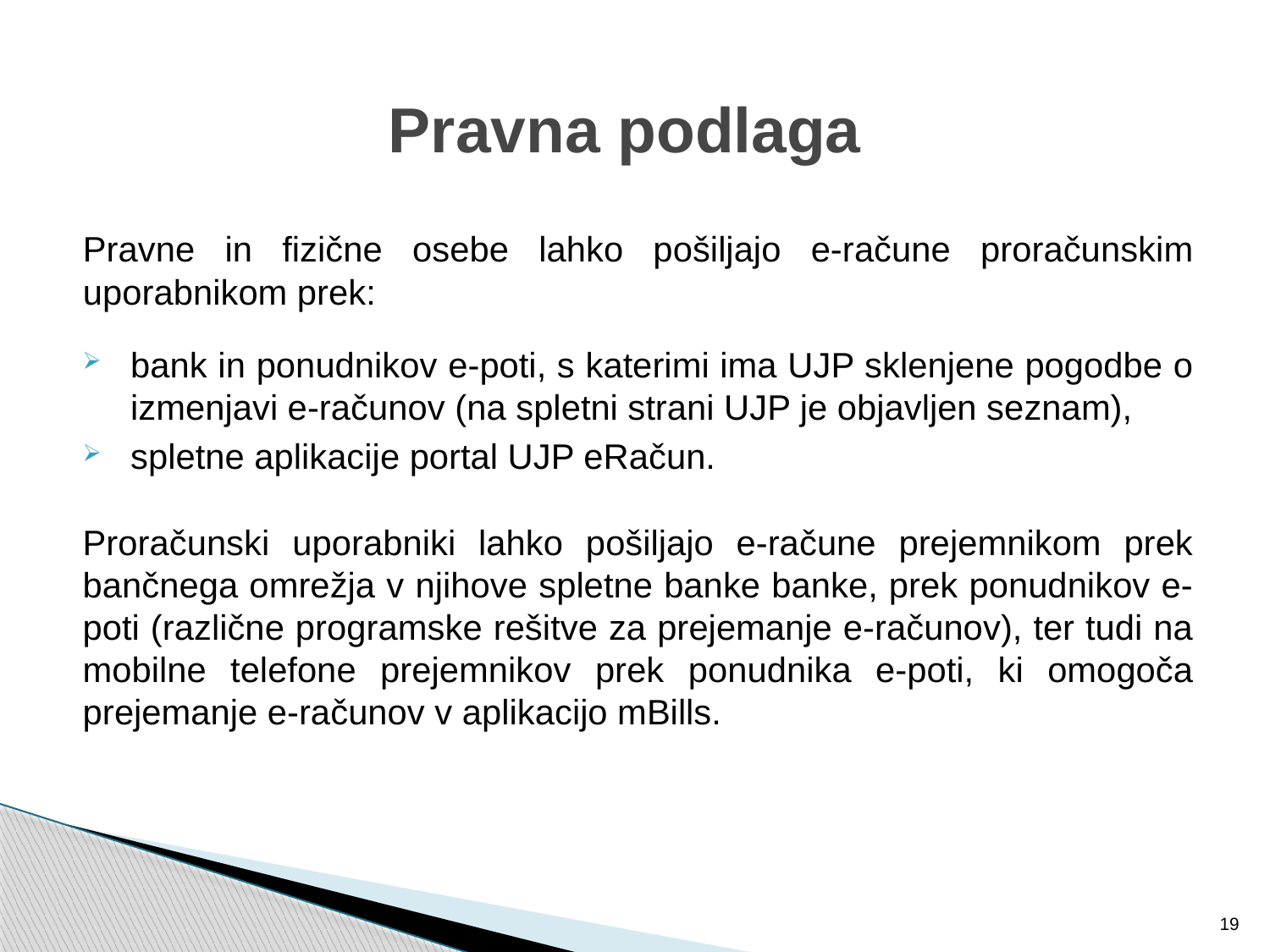

# Pravna podlaga

Pravne in fizične osebe lahko pošiljajo e-račune proračunskim uporabnikom prek:

bank in ponudnikov e-poti, s katerimi ima UJP sklenjene pogodbe o izmenjavi e-računov (na spletni strani UJP je objavljen seznam),
spletne aplikacije portal UJP eRačun.

Proračunski uporabniki lahko pošiljajo e-račune prejemnikom prek bančnega omrežja v njihove spletne banke banke, prek ponudnikov e-poti (različne programske rešitve za prejemanje e-računov), ter tudi na mobilne telefone prejemnikov prek ponudnika e-poti, ki omogoča prejemanje e-računov v aplikacijo mBills.
19